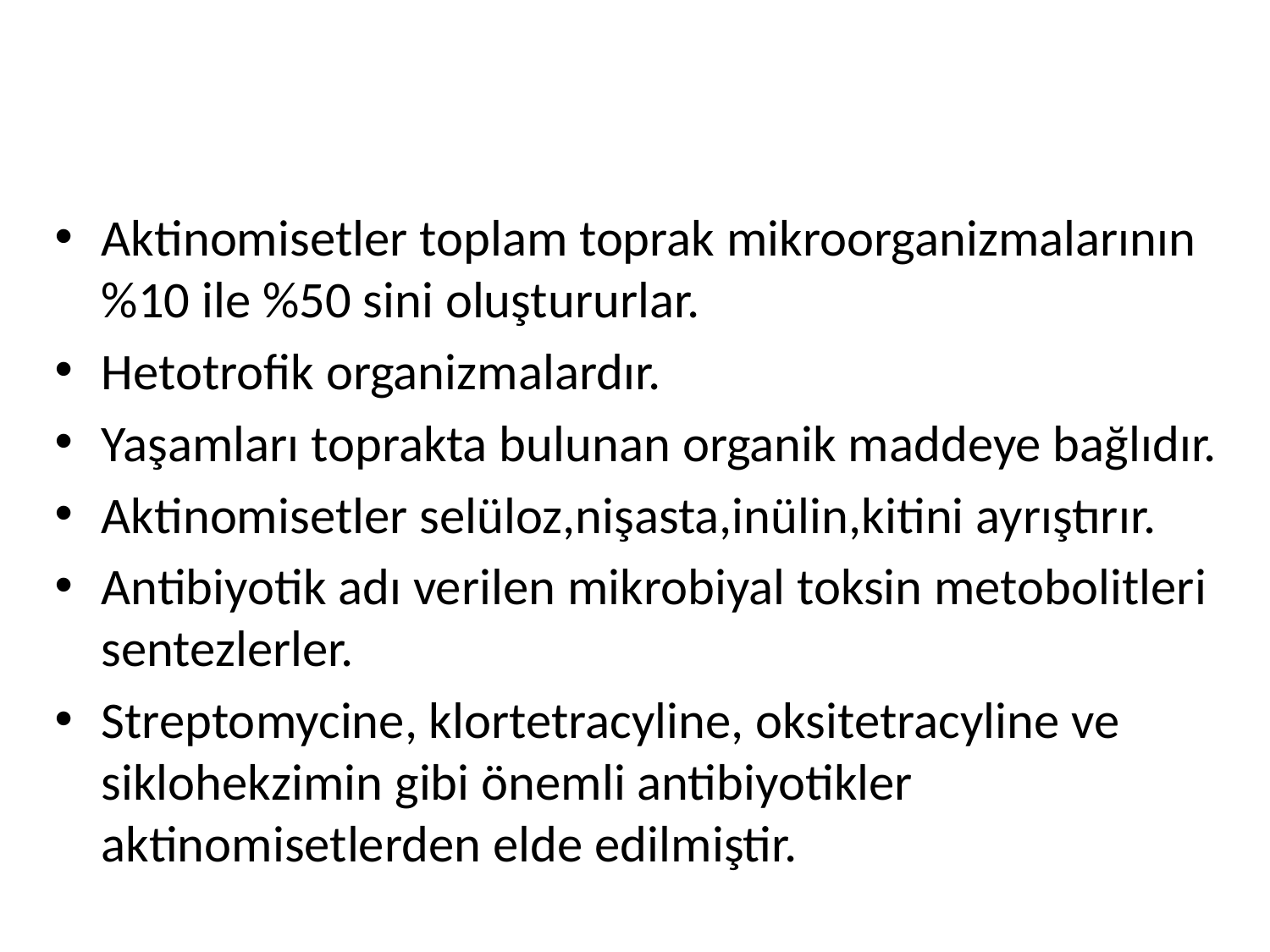

#
Aktinomisetler toplam toprak mikroorganizmalarının %10 ile %50 sini oluştururlar.
Hetotrofik organizmalardır.
Yaşamları toprakta bulunan organik maddeye bağlıdır.
Aktinomisetler selüloz,nişasta,inülin,kitini ayrıştırır.
Antibiyotik adı verilen mikrobiyal toksin metobolitleri sentezlerler.
Streptomycine, klortetracyline, oksitetracyline ve siklohekzimin gibi önemli antibiyotikler aktinomisetlerden elde edilmiştir.